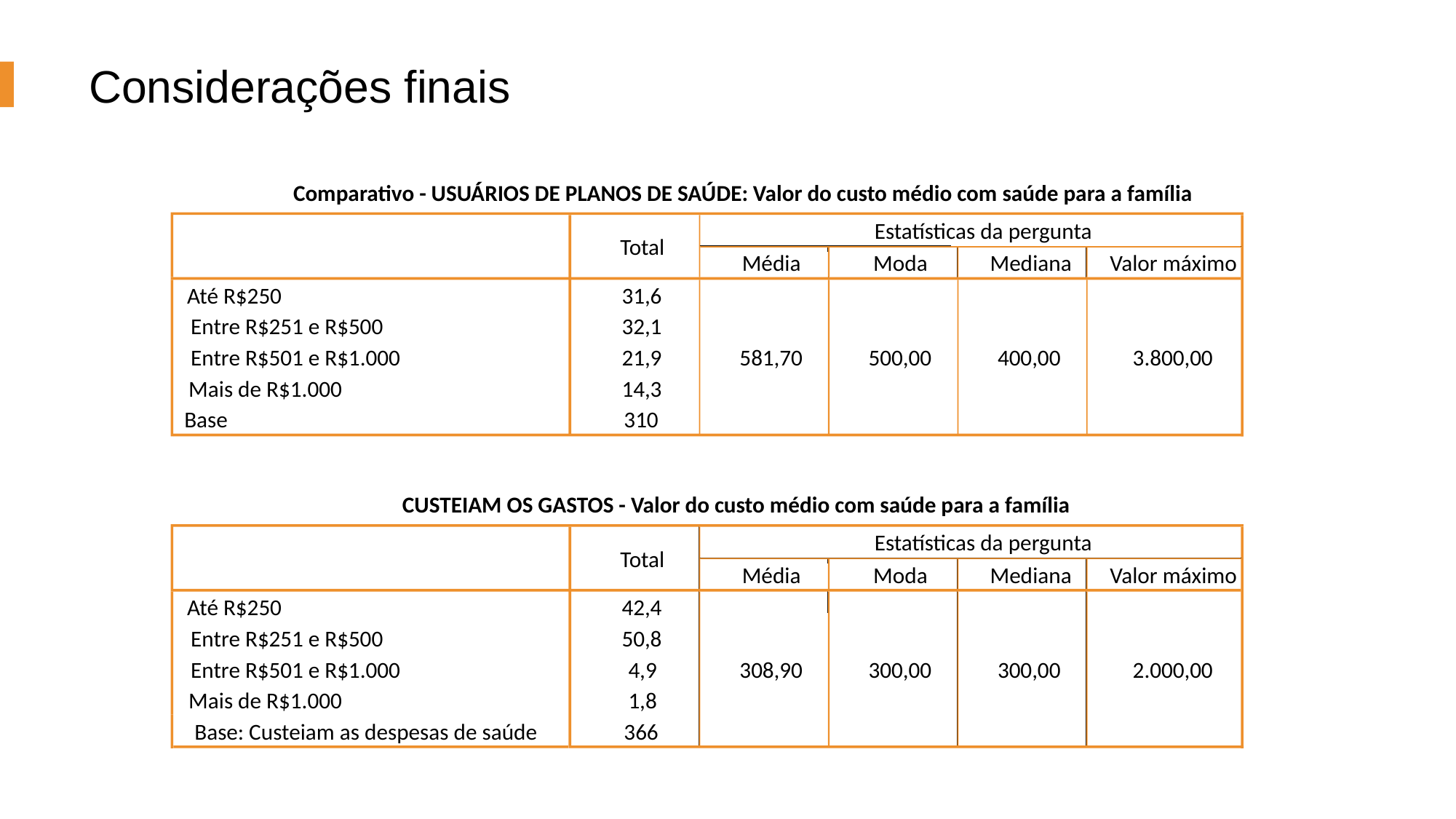

Considerações finais

Comparativo - USUÁRIOS DE PLANOS DE SAÚDE: Valor do custo médio com saúde para a família

Estatísticas da pergunta

Total

Média
Moda
Mediana
Valor máximo

Até R$250
31,6
Entre R$251 e R$500
32,1
Entre R$501 e R$1.000
21,9
581,70
500,00
400,00
3.800,00
Mais de R$1.000
14,3
Base
310

CUSTEIAM OS GASTOS - Valor do custo médio com saúde para a família

Estatísticas da pergunta
Total

Média
Moda
Mediana
Valor máximo

Até R$250
42,4
Entre R$251 e R$500
50,8
Entre R$501 e R$1.000
4,9
308,90
300,00
300,00
2.000,00
Mais de R$1.000
1,8

Base: Custeiam as despesas de saúde
366